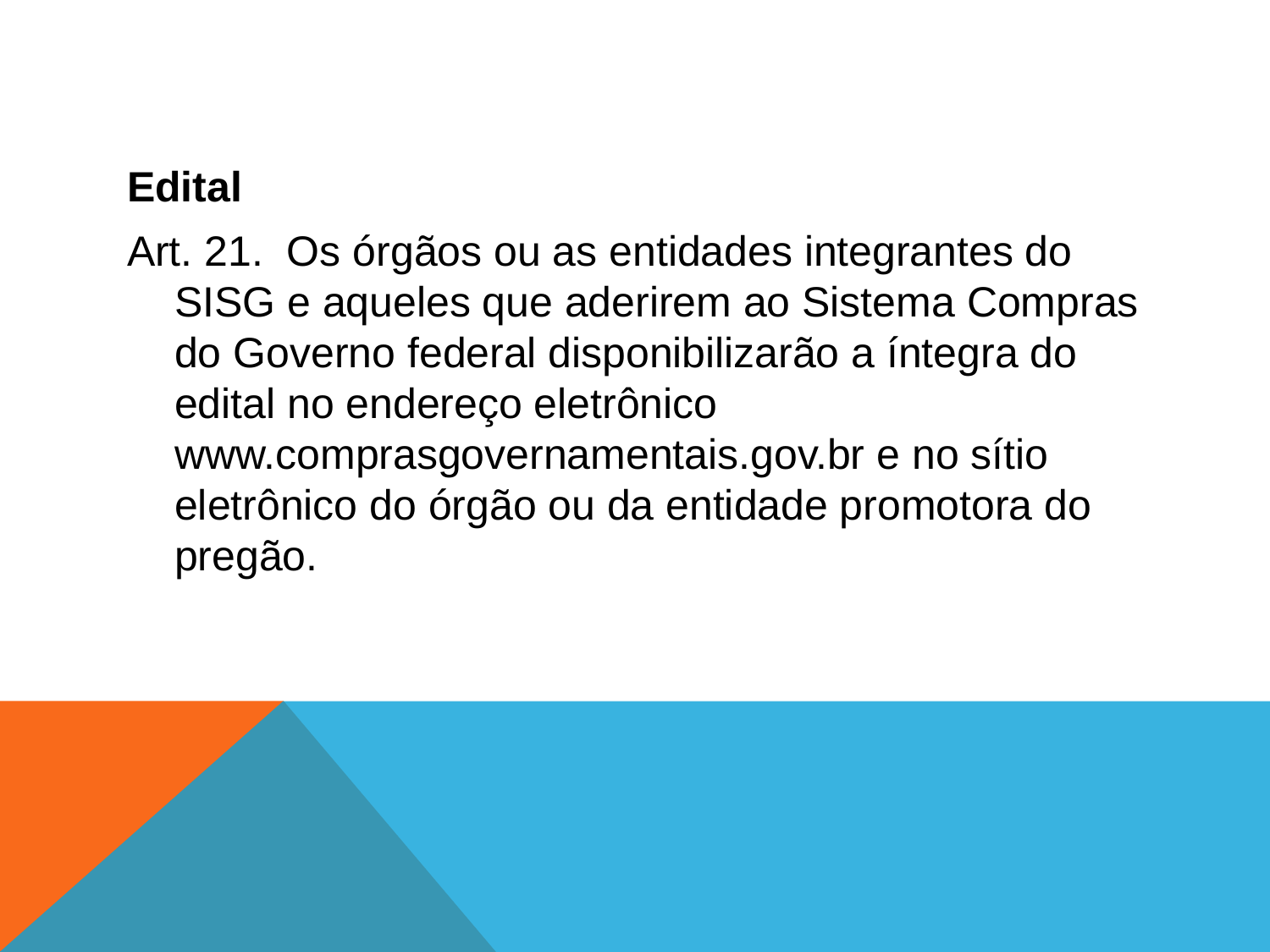

#
Edital
Art. 21.  Os órgãos ou as entidades integrantes do SISG e aqueles que aderirem ao Sistema Compras do Governo federal disponibilizarão a íntegra do edital no endereço eletrônico www.comprasgovernamentais.gov.br e no sítio eletrônico do órgão ou da entidade promotora do pregão.